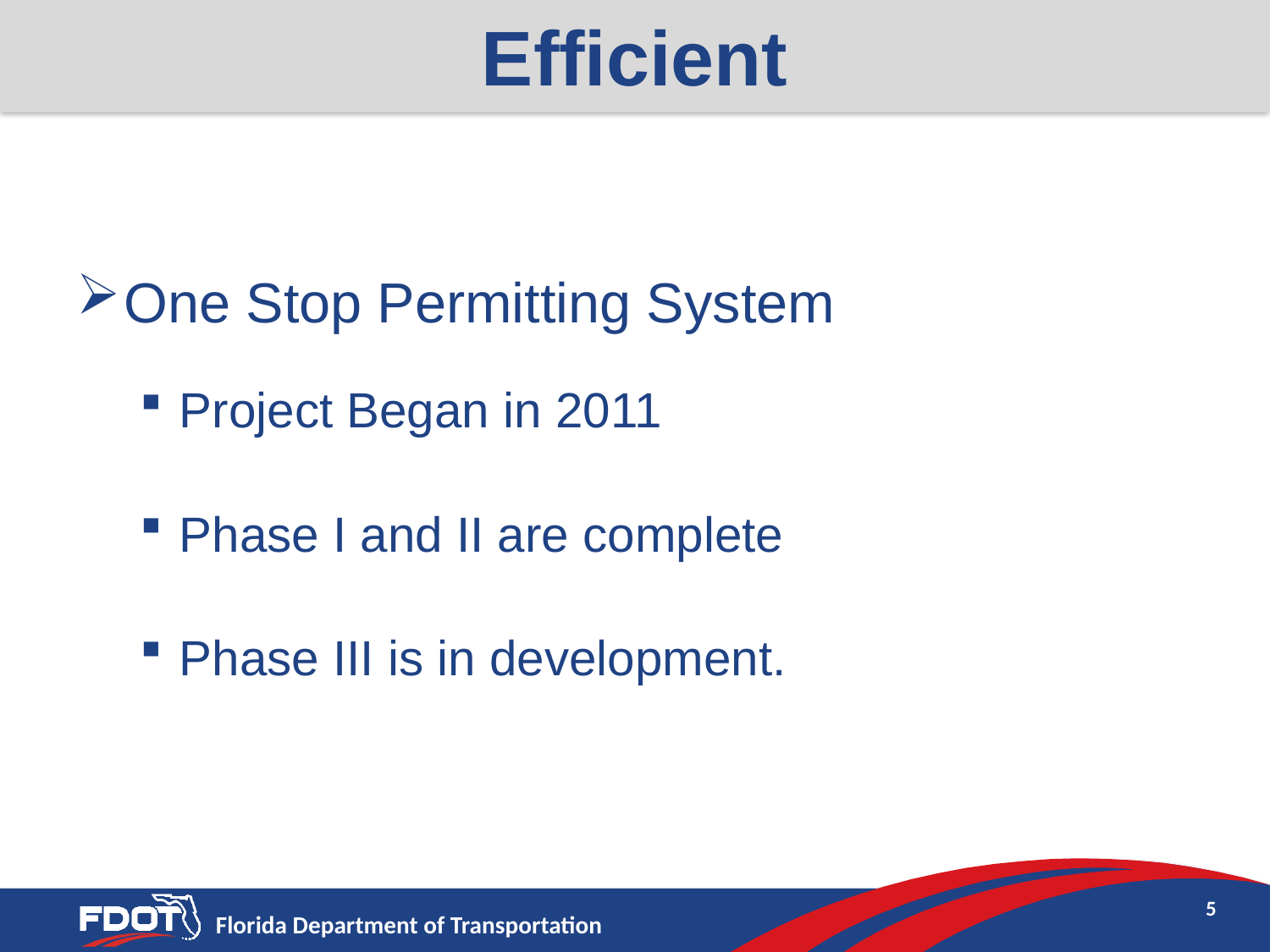

Efficient

One Stop Permitting System

Project Began in 2011

Phase I and II are complete

Phase III is in development.

5